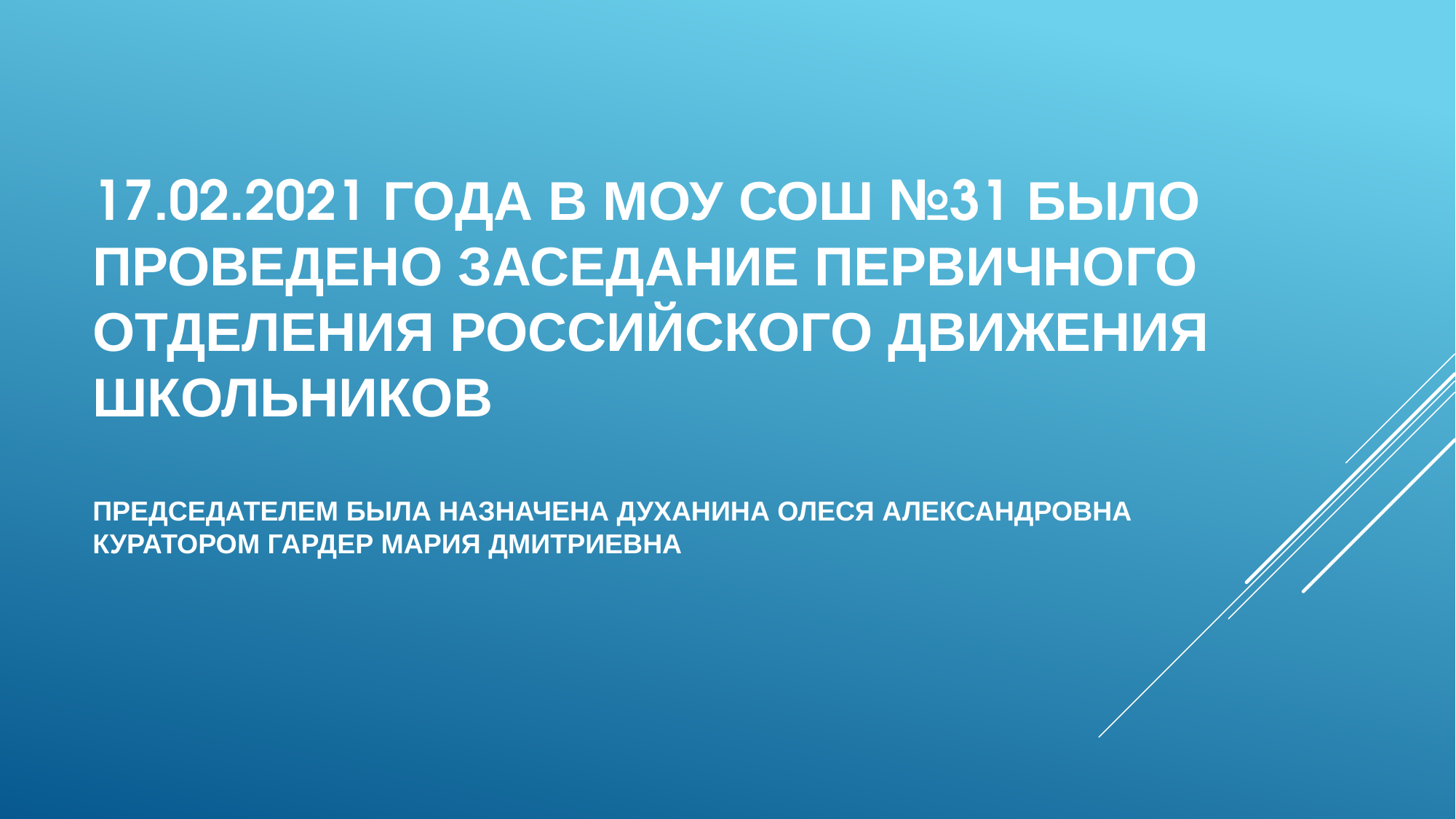

# 17.02.2021 года в МОУ СОШ №31 было проведено заседание первичного отделения Российского Движения Школьников Председателем была назначена Духанина Олеся Александровна Куратором Гардер Мария Дмитриевна